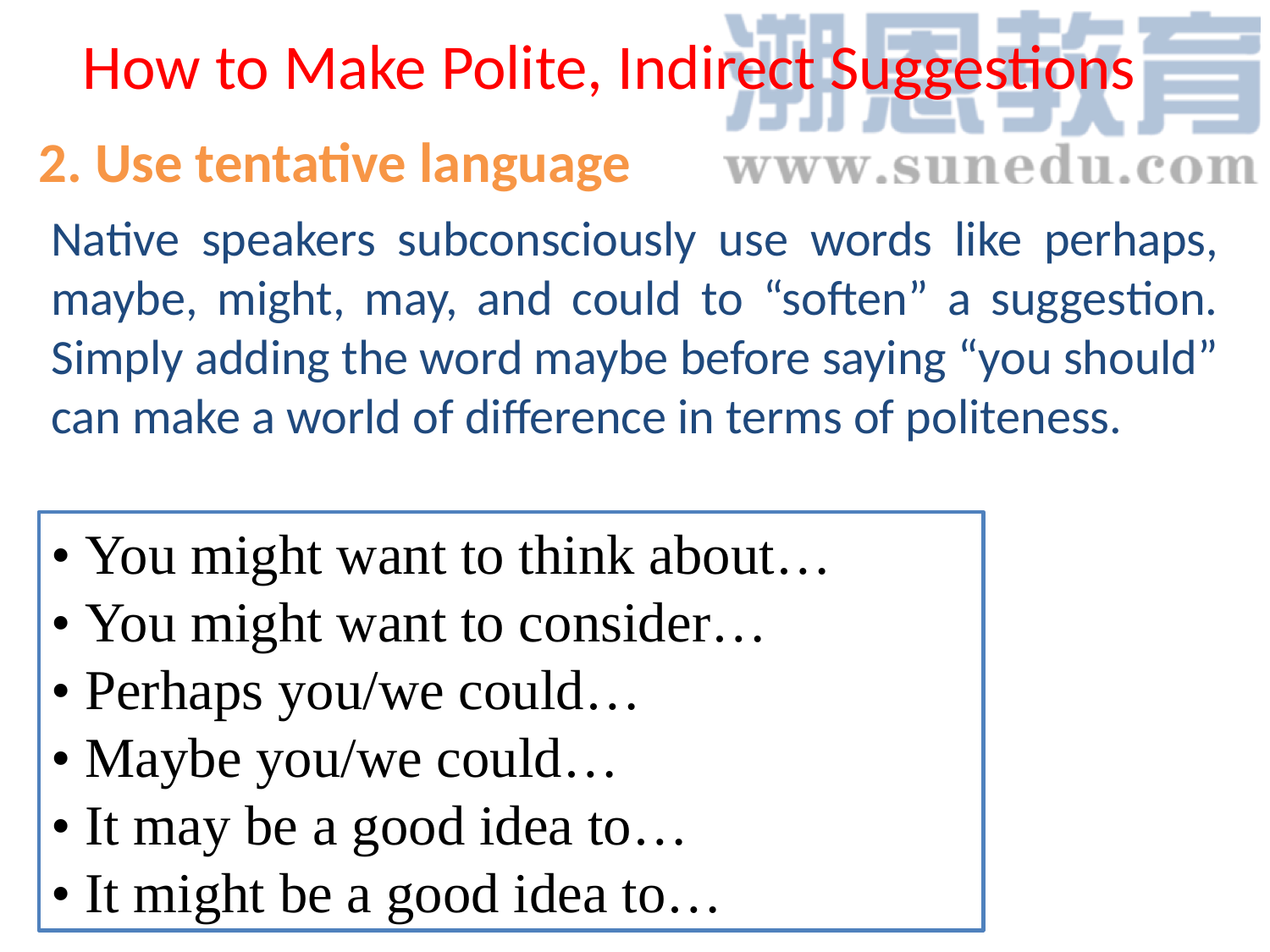

How to Make Polite, Indirect Suggestions
2. Use tentative language
Native speakers subconsciously use words like perhaps, maybe, might, may, and could to “soften” a suggestion. Simply adding the word maybe before saying “you should” can make a world of difference in terms of politeness.
• You might want to think about…
• You might want to consider…
• Perhaps you/we could…
• Maybe you/we could…
• It may be a good idea to…
• It might be a good idea to…